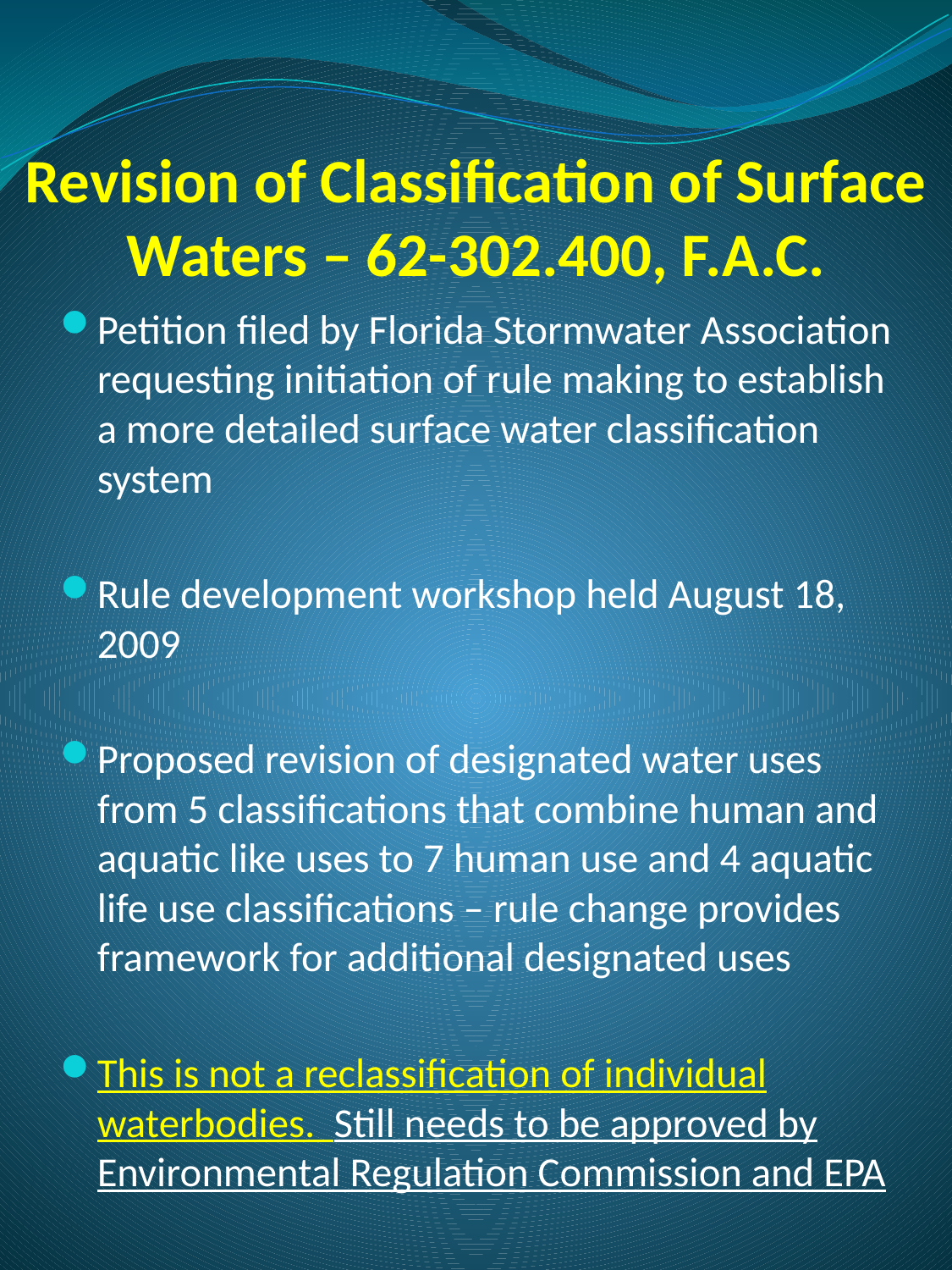

# Revision of Classification of Surface Waters – 62-302.400, F.A.C.
Petition filed by Florida Stormwater Association requesting initiation of rule making to establish a more detailed surface water classification system

Rule development workshop held August 18, 2009

Proposed revision of designated water uses from 5 classifications that combine human and aquatic like uses to 7 human use and 4 aquatic life use classifications – rule change provides framework for additional designated uses

This is not a reclassification of individual waterbodies.  Still needs to be approved by Environmental Regulation Commission and EPA